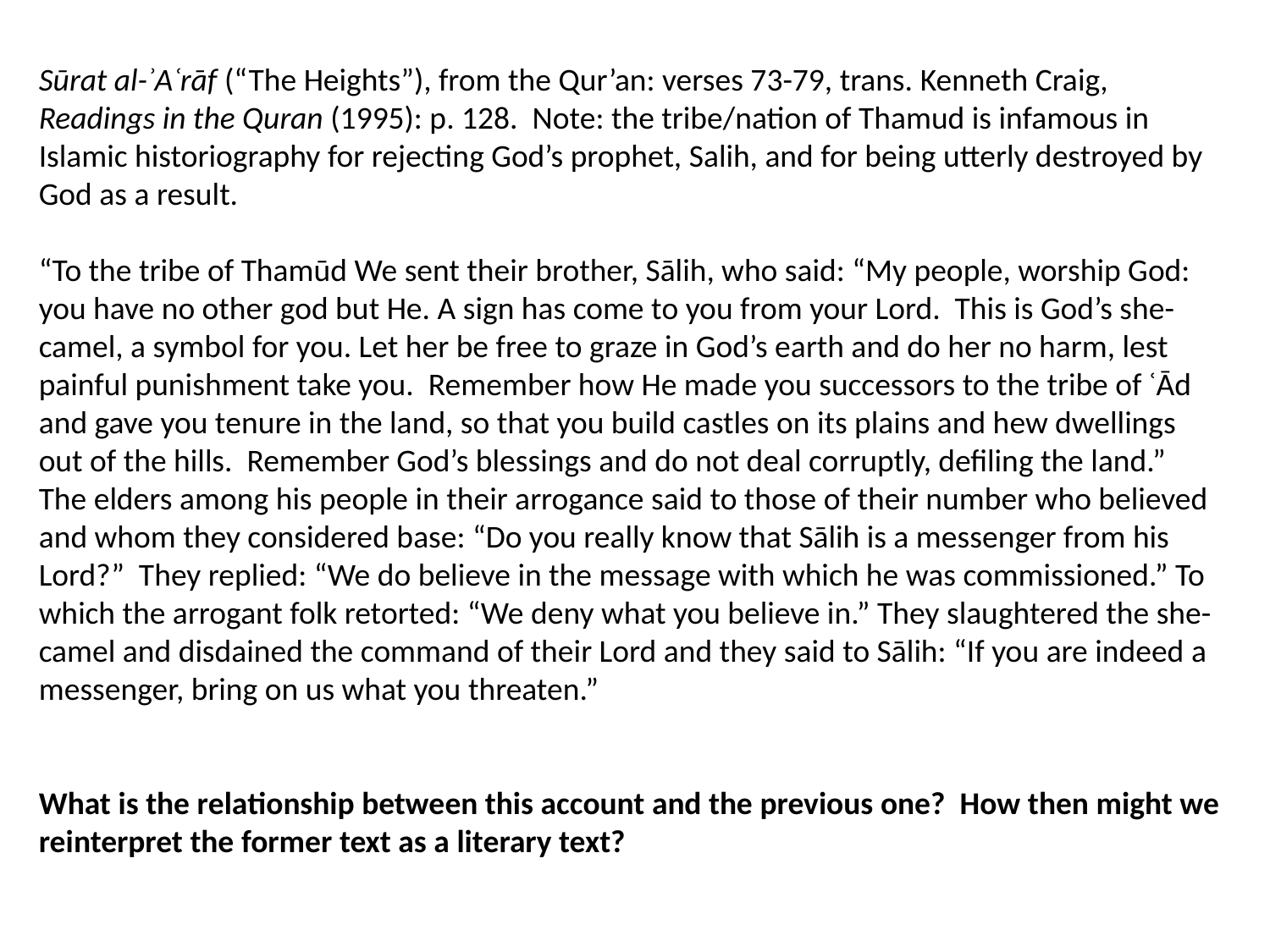

Sūrat al-ʾAʿrāf (“The Heights”), from the Qur’an: verses 73-79, trans. Kenneth Craig, Readings in the Quran (1995): p. 128.  Note: the tribe/nation of Thamud is infamous in Islamic historiography for rejecting God’s prophet, Salih, and for being utterly destroyed by God as a result.

“To the tribe of Thamūd We sent their brother, Sālih, who said: “My people, worship God: you have no other god but He. A sign has come to you from your Lord.  This is God’s she-camel, a symbol for you. Let her be free to graze in God’s earth and do her no harm, lest painful punishment take you.  Remember how He made you successors to the tribe of ʿĀd and gave you tenure in the land, so that you build castles on its plains and hew dwellings out of the hills.  Remember God’s blessings and do not deal corruptly, defiling the land.” The elders among his people in their arrogance said to those of their number who believed and whom they considered base: “Do you really know that Sālih is a messenger from his Lord?”  They replied: “We do believe in the message with which he was commissioned.” To which the arrogant folk retorted: “We deny what you believe in.” They slaughtered the she-camel and disdained the command of their Lord and they said to Sālih: “If you are indeed a messenger, bring on us what you threaten.”
What is the relationship between this account and the previous one?  How then might we reinterpret the former text as a literary text?